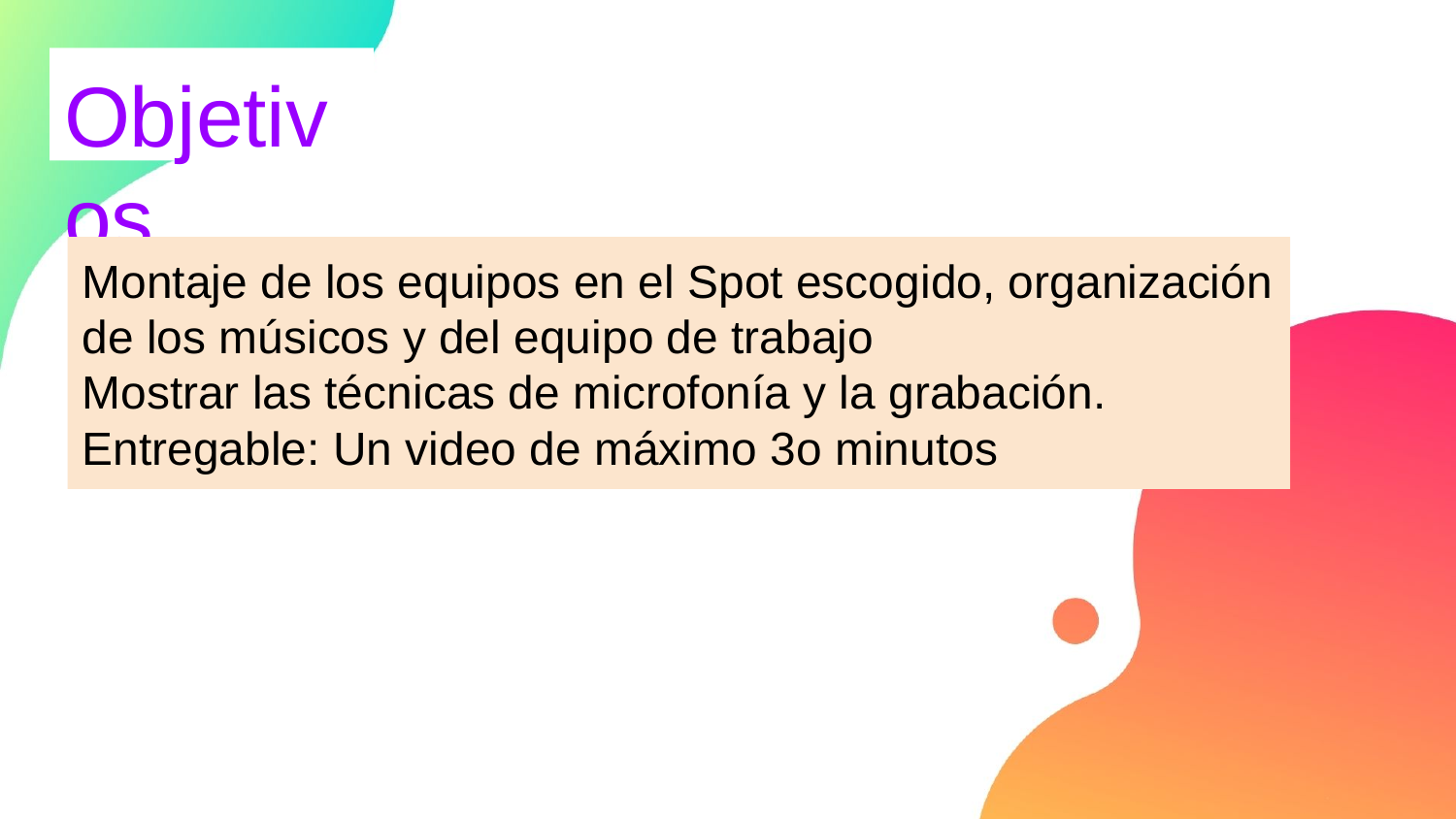

# Objetivos
Montaje de los equipos en el Spot escogido, organización de los músicos y del equipo de trabajo
Mostrar las técnicas de microfonía y la grabación.
Entregable: Un video de máximo 3o minutos